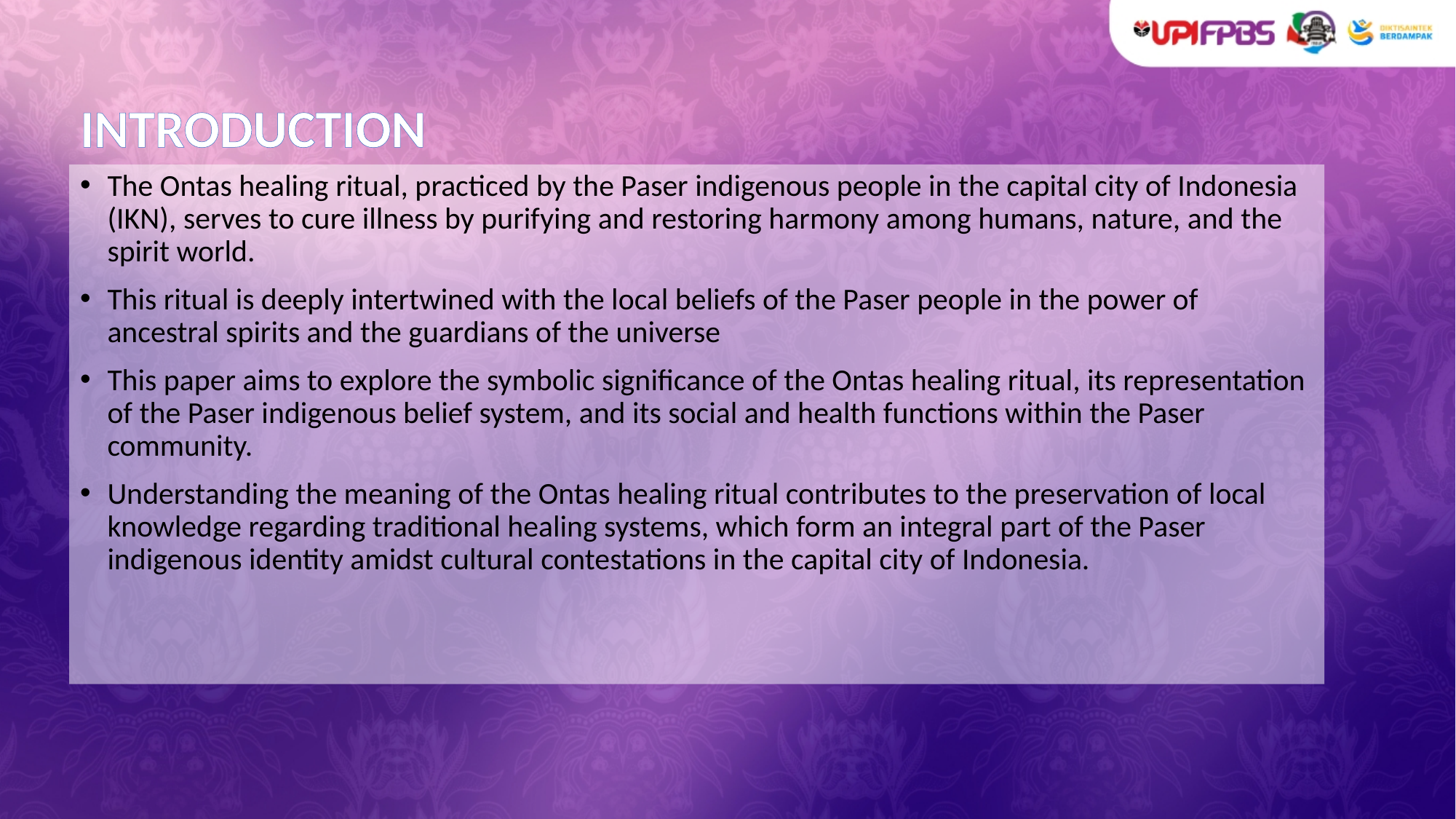

# INTRODUCTION
The Ontas healing ritual, practiced by the Paser indigenous people in the capital city of Indonesia (IKN), serves to cure illness by purifying and restoring harmony among humans, nature, and the spirit world.
This ritual is deeply intertwined with the local beliefs of the Paser people in the power of ancestral spirits and the guardians of the universe
This paper aims to explore the symbolic significance of the Ontas healing ritual, its representation of the Paser indigenous belief system, and its social and health functions within the Paser community.
Understanding the meaning of the Ontas healing ritual contributes to the preservation of local knowledge regarding traditional healing systems, which form an integral part of the Paser indigenous identity amidst cultural contestations in the capital city of Indonesia.